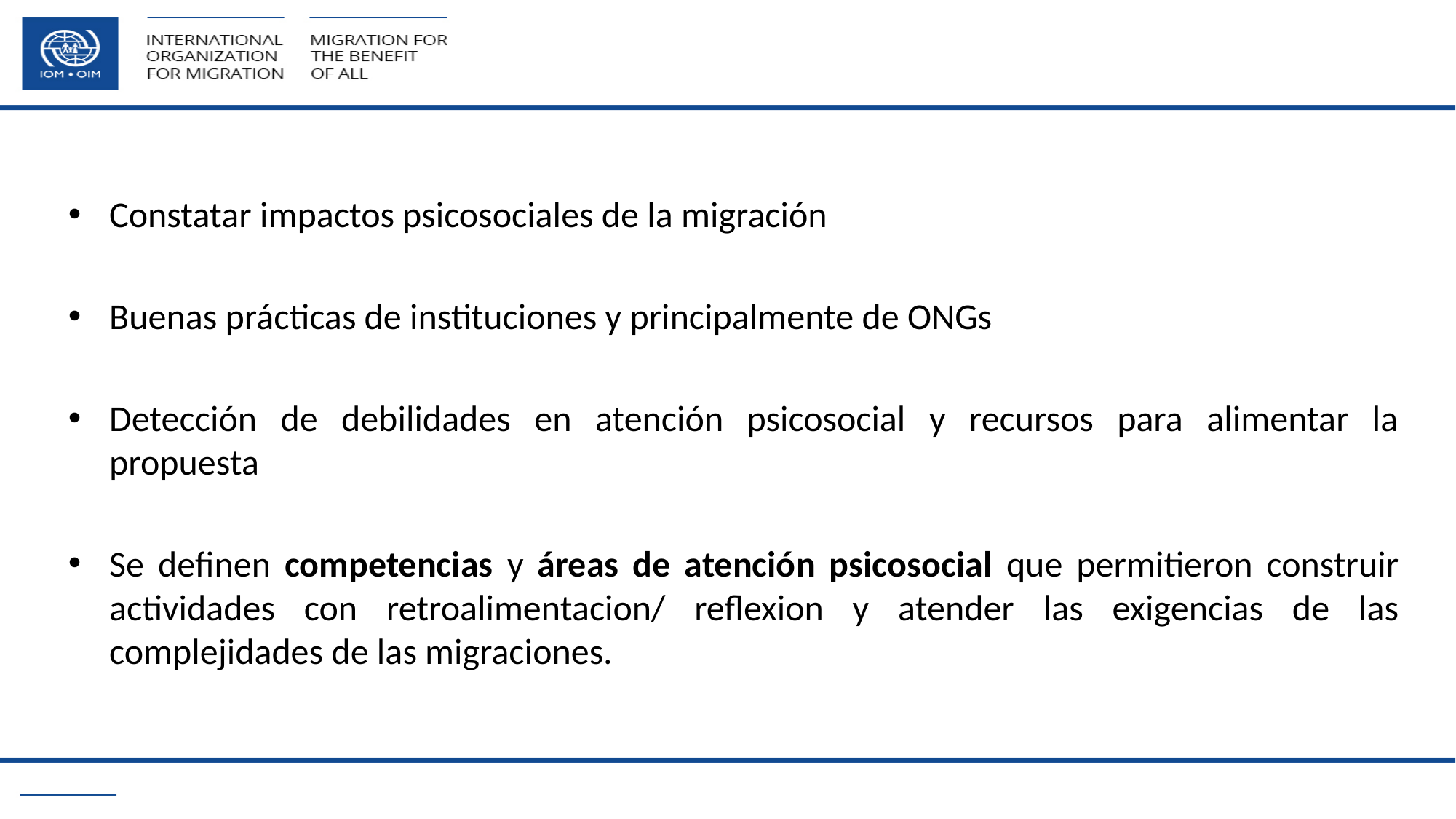

#
Constatar impactos psicosociales de la migración

Buenas prácticas de instituciones y principalmente de ONGs

Detección de debilidades en atención psicosocial y recursos para alimentar la propuesta

Se definen competencias y áreas de atención psicosocial que permitieron construir actividades con retroalimentacion/ reflexion y atender las exigencias de las complejidades de las migraciones.